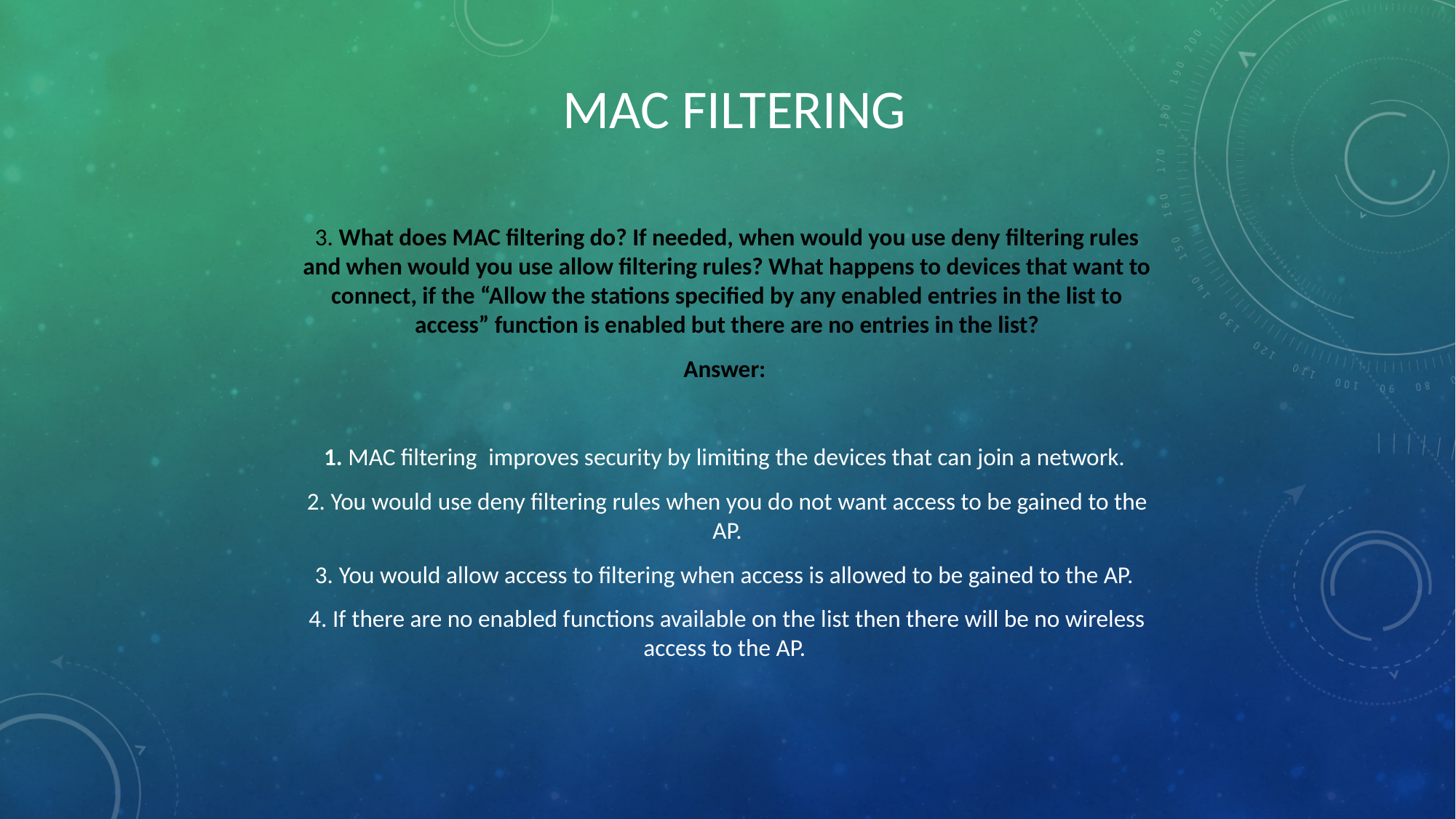

# MAC Filtering
3. What does MAC filtering do? If needed, when would you use deny filtering rules and when would you use allow filtering rules? What happens to devices that want to connect, if the “Allow the stations specified by any enabled entries in the list to access” function is enabled but there are no entries in the list?
Answer:

1. MAC filtering  improves security by limiting the devices that can join a network.
2. You would use deny filtering rules when you do not want access to be gained to the AP.
3. You would allow access to filtering when access is allowed to be gained to the AP.
4. If there are no enabled functions available on the list then there will be no wireless access to the AP.